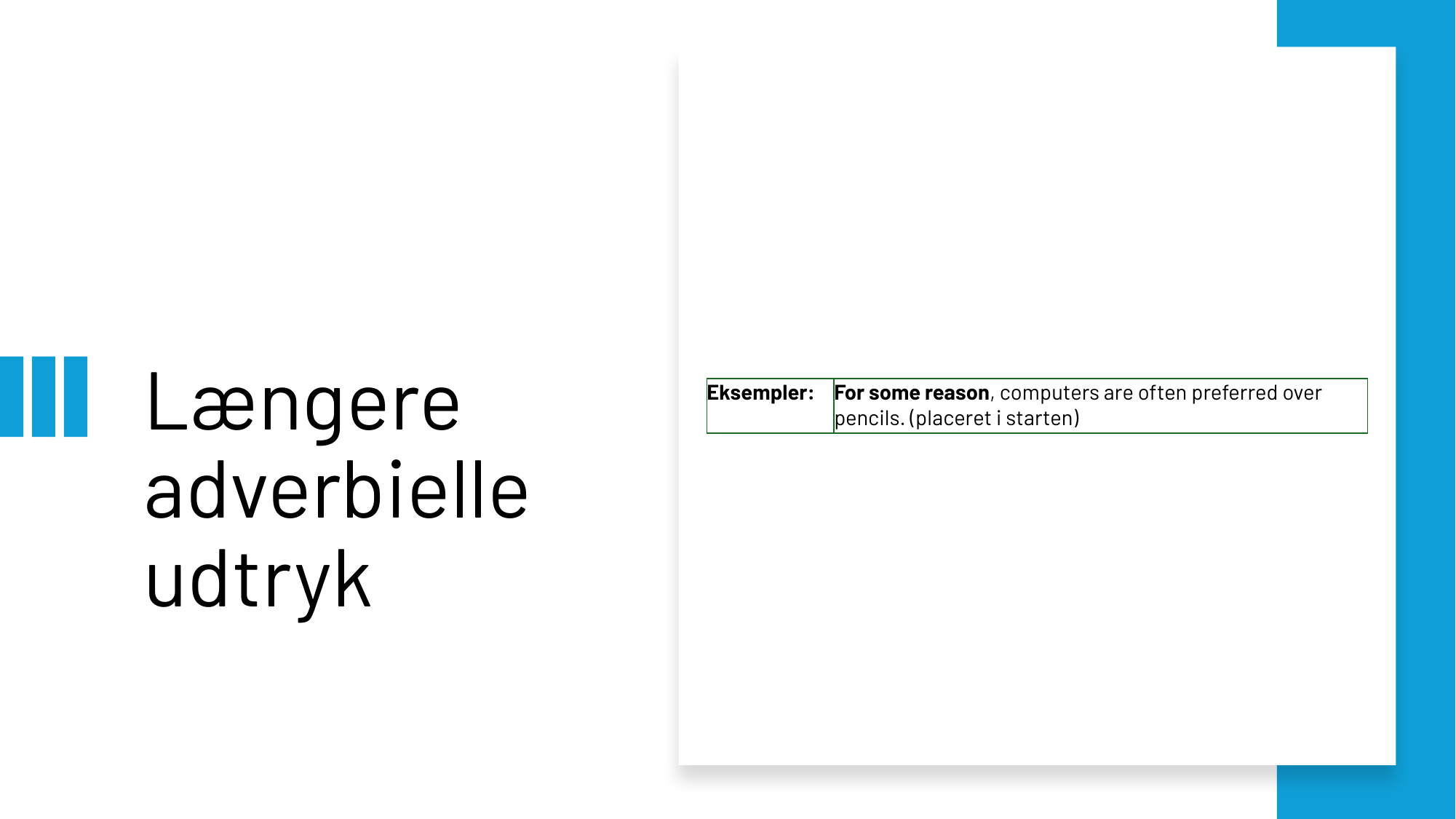

# Længere adverbielle udtryk

| Eksempler: | For some reason, computers are often preferred over pencils. (placeret i starten) |
| --- | --- |